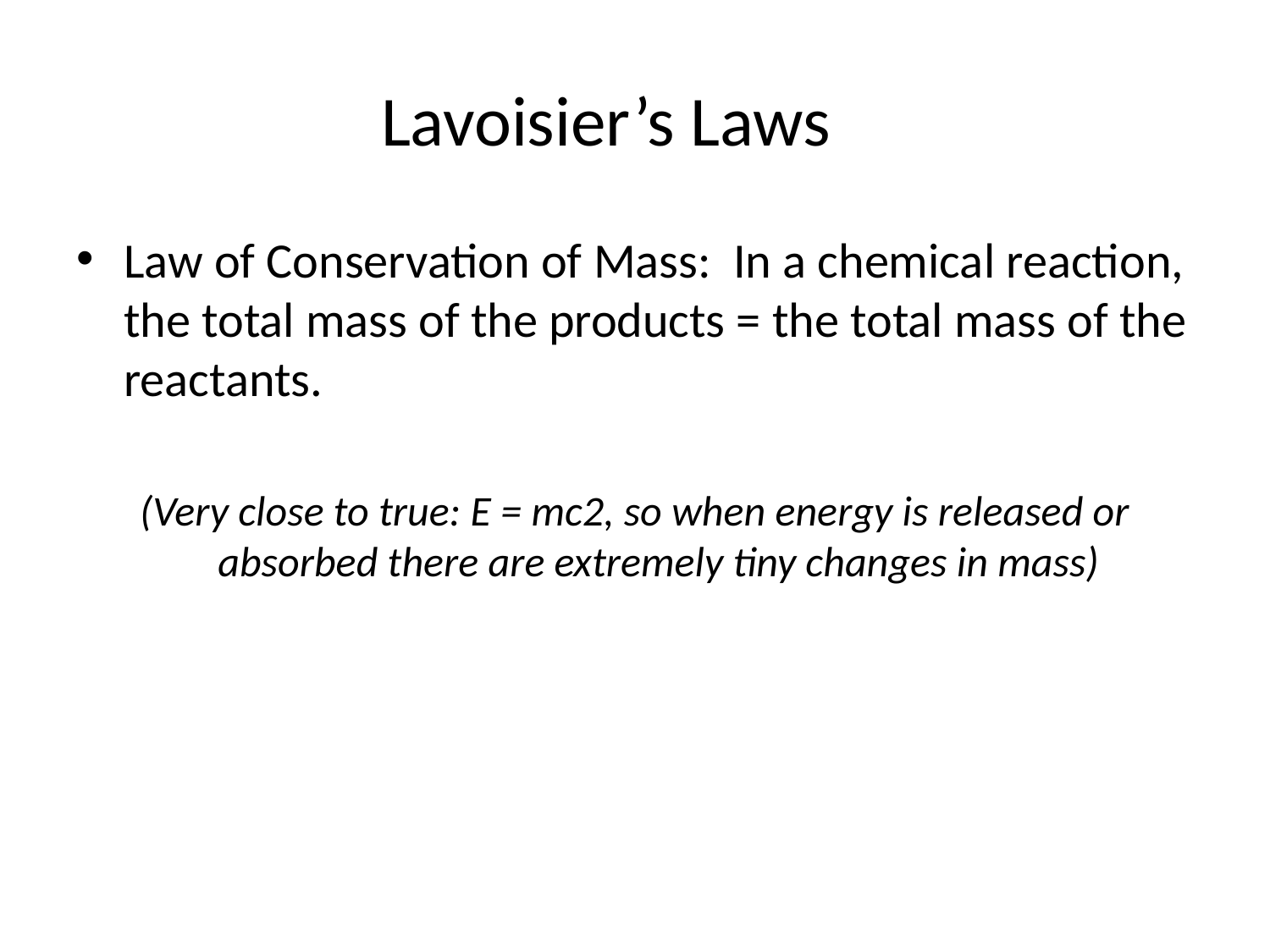

# Lavoisier’s Laws
Law of Conservation of Mass:  In a chemical reaction, the total mass of the products = the total mass of the reactants.

(Very close to true: E = mc2, so when energy is released or absorbed there are extremely tiny changes in mass)